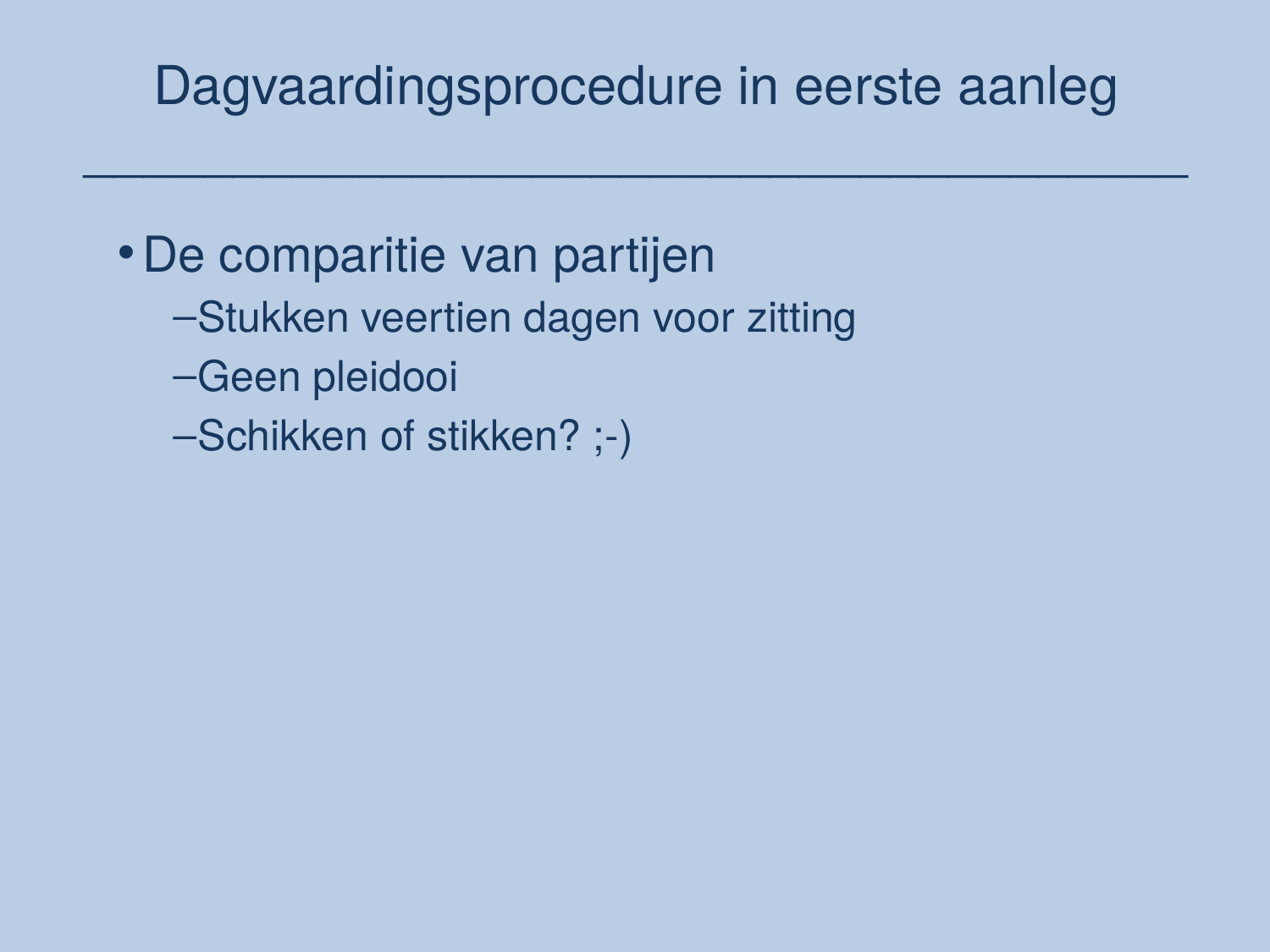

# Dagvaardingsprocedure in eerste aanleg _____________________________________
De comparitie van partijen
Stukken veertien dagen voor zitting
Geen pleidooi
Schikken of stikken? ;-)